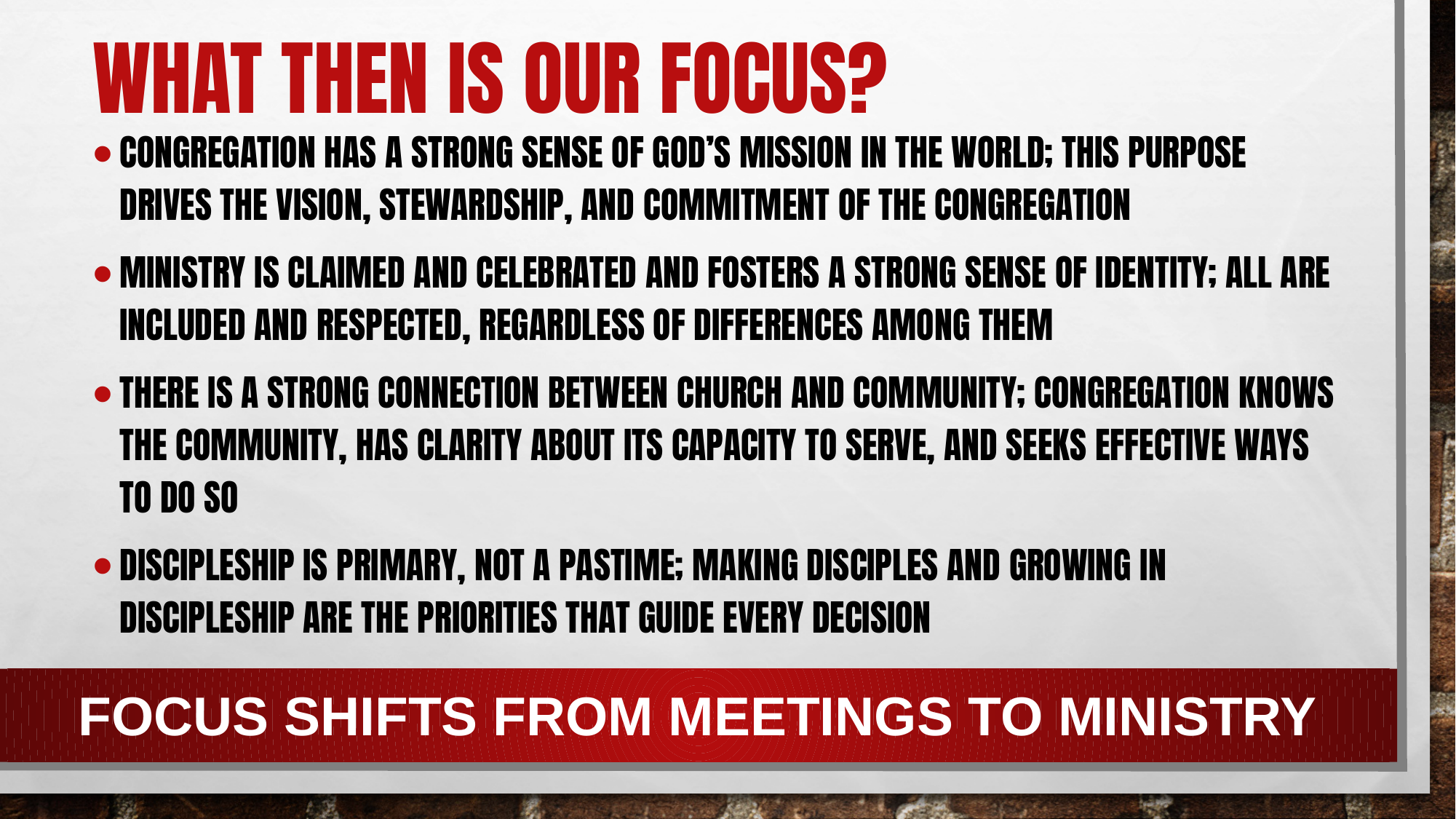

# What then is our focus?
Congregation has a strong sense of god’s mission in the world; this purpose drives the vision, stewardship, and commitment of the congregation
Ministry is claimed and celebrated and fosters a strong sense of identity; all are included and respected, regardless of differences among them
There is a strong connection between church and community; congregation knows the community, has clarity about its capacity to serve, and seeks effective ways to do so
Discipleship is primary, not a pastime; making disciples and growing in discipleship are the priorities that guide every decision
Focus shifts from meetings to ministry